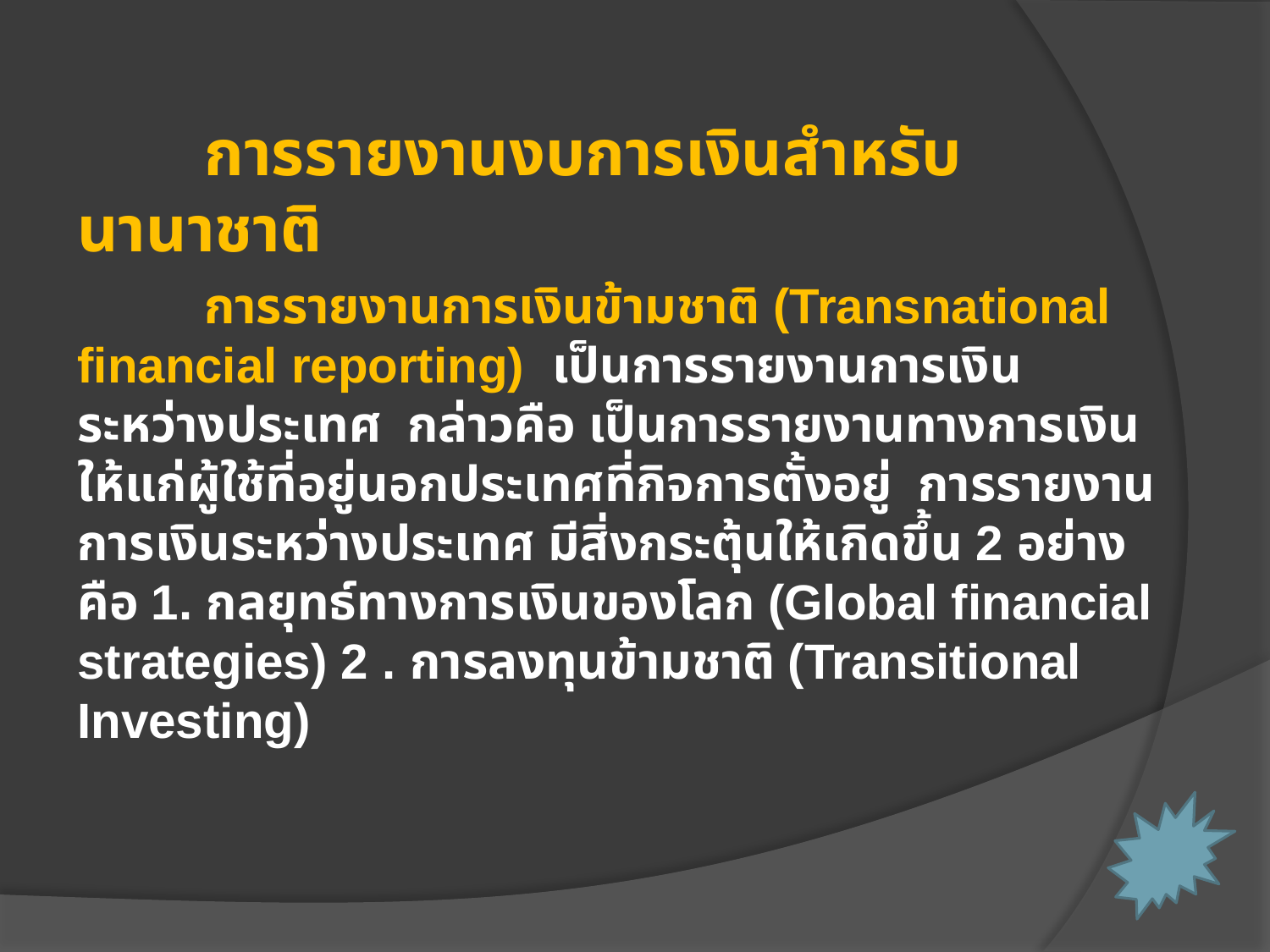

การรายงานงบการเงินสำหรับนานาชาติ
	การรายงานการเงินข้ามชาติ (Transnational financial reporting)  เป็นการรายงานการเงินระหว่างประเทศ  กล่าวคือ เป็นการรายงานทางการเงินให้แก่ผู้ใช้ที่อยู่นอกประเทศที่กิจการตั้งอยู่  การรายงานการเงินระหว่างประเทศ มีสิ่งกระตุ้นให้เกิดขึ้น 2 อย่าง คือ 1. กลยุทธ์ทางการเงินของโลก (Global financial strategies) 2 . การลงทุนข้ามชาติ (Transitional Investing)